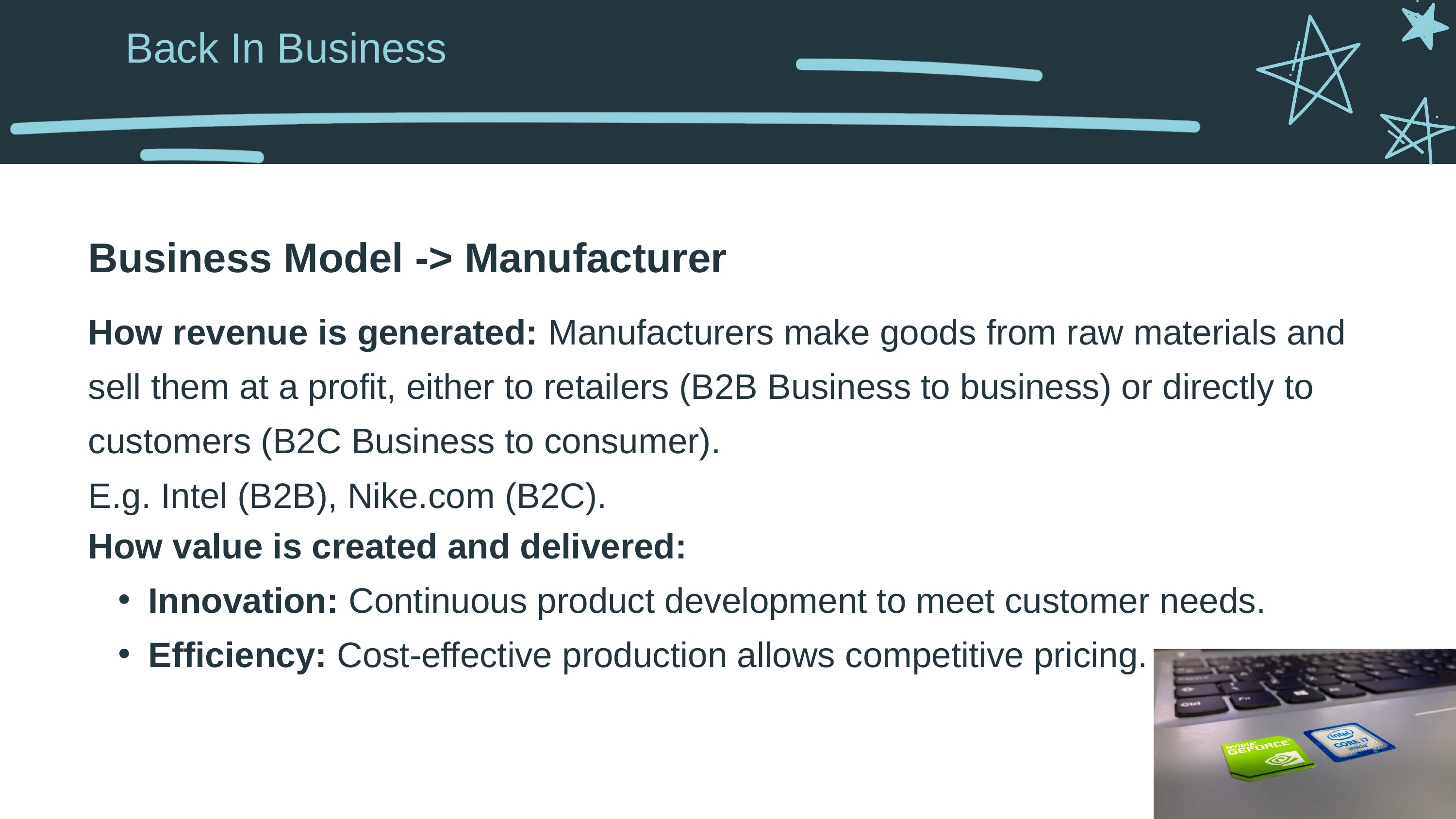

Back In Business

Business Model -> Manufacturer
How revenue is generated: Manufacturers make goods from raw materials and sell them at a profit, either to retailers (B2B Business to business) or directly to customers (B2C Business to consumer).
E.g. Intel (B2B), Nike.com (B2C).
How value is created and delivered:
Innovation: Continuous product development to meet customer needs.
Efficiency: Cost-effective production allows competitive pricing.